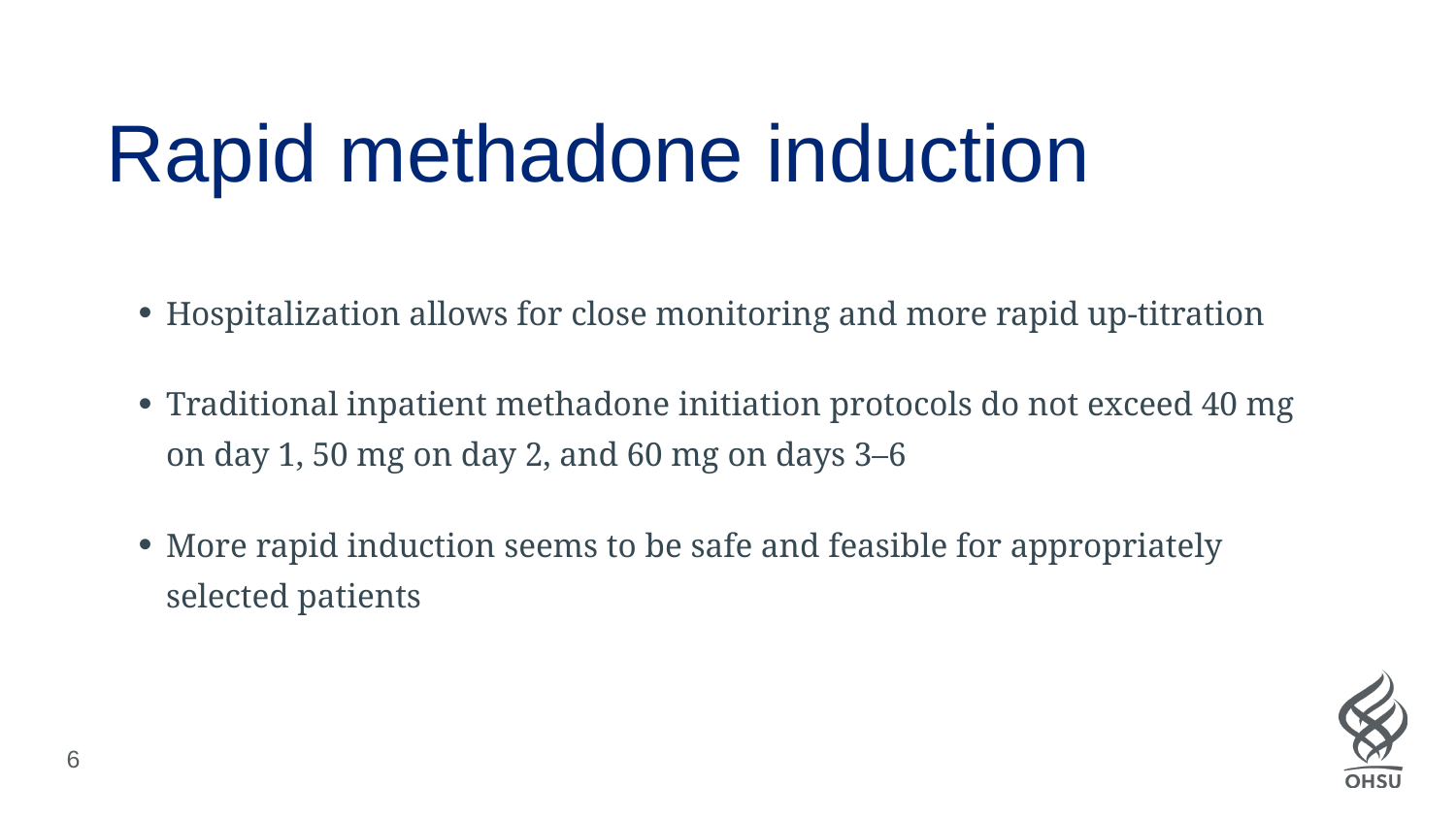

# Rapid methadone induction
Hospitalization allows for close monitoring and more rapid up-titration
Traditional inpatient methadone initiation protocols do not exceed 40 mg on day 1, 50 mg on day 2, and 60 mg on days 3–6
More rapid induction seems to be safe and feasible for appropriately selected patients
6
6